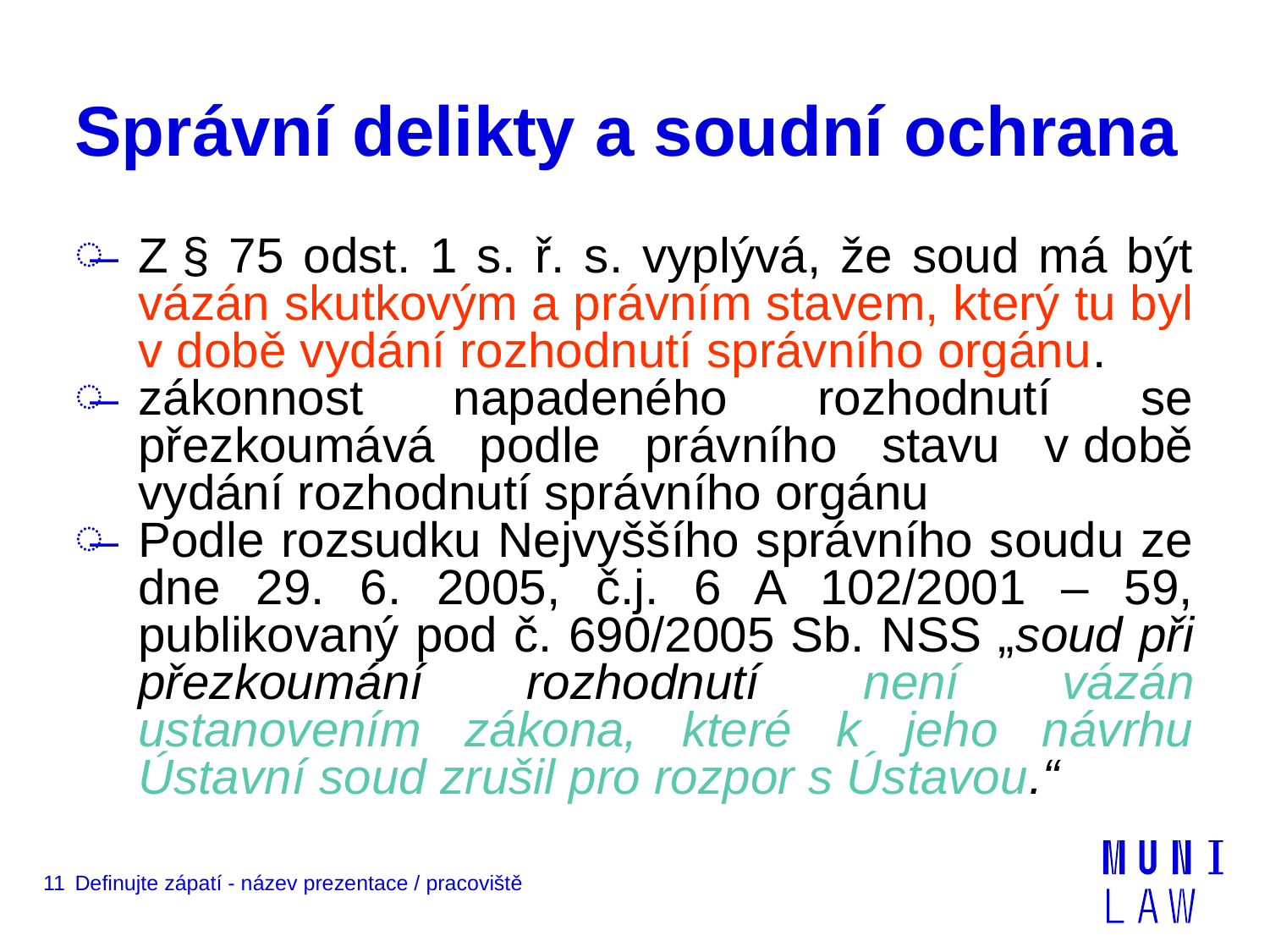

# Správní delikty a soudní ochrana
Z § 75 odst. 1 s. ř. s. vyplývá, že soud má být vázán skutkovým a právním stavem, který tu byl v době vydání rozhodnutí správního orgánu.
zákonnost napadeného rozhodnutí se přezkoumává podle právního stavu v době vydání rozhodnutí správního orgánu
Podle rozsudku Nejvyššího správního soudu ze dne 29. 6. 2005, č.j. 6 A 102/2001 – 59, publikovaný pod č. 690/2005 Sb. NSS „soud při přezkoumání rozhodnutí není vázán ustanovením zákona, které k jeho návrhu Ústavní soud zrušil pro rozpor s Ústavou.“

11
Definujte zápatí - název prezentace / pracoviště